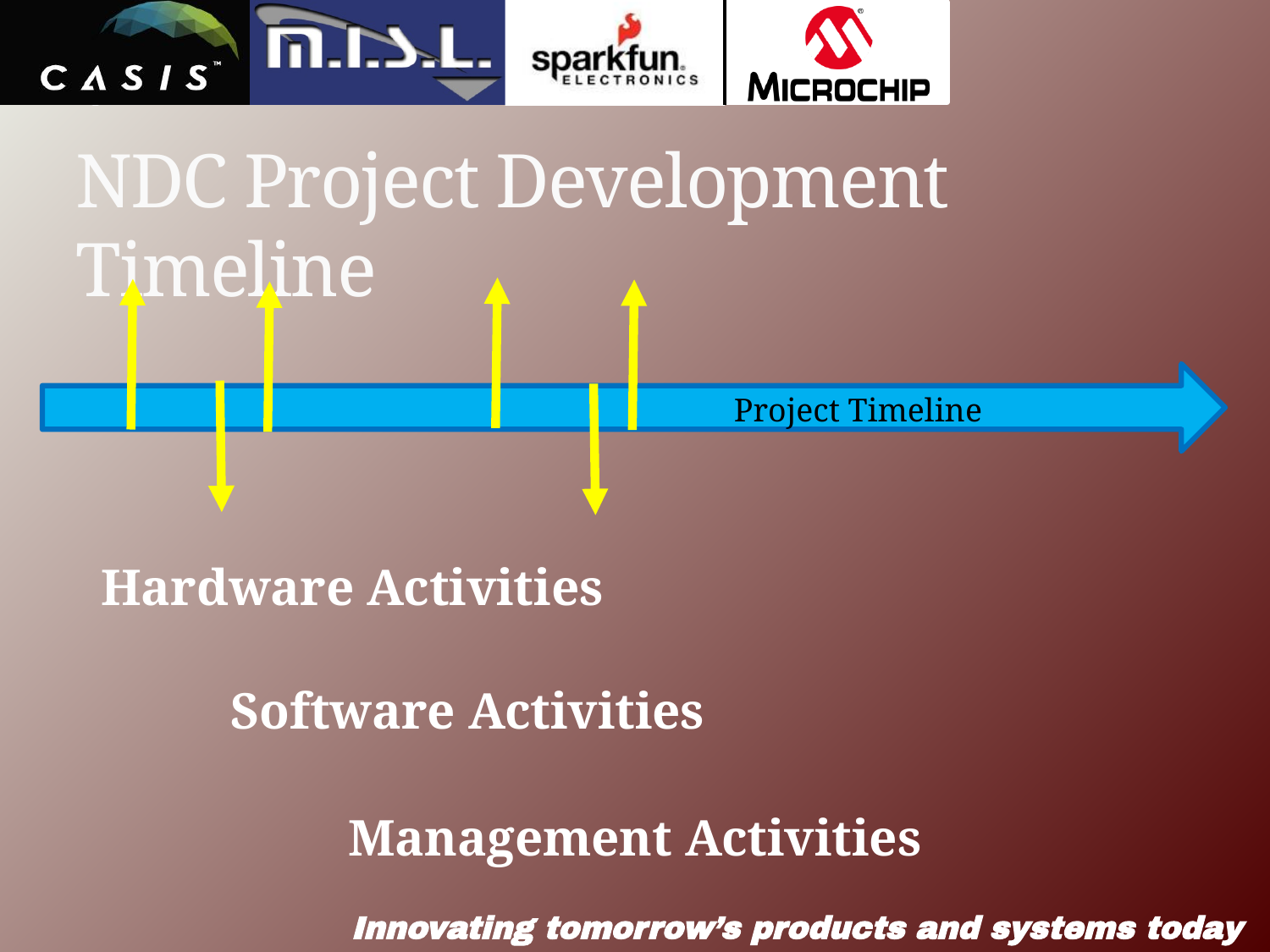

# NDC Project Development Timeline

Project Timeline
Hardware Activities
Software Activities
Management Activities